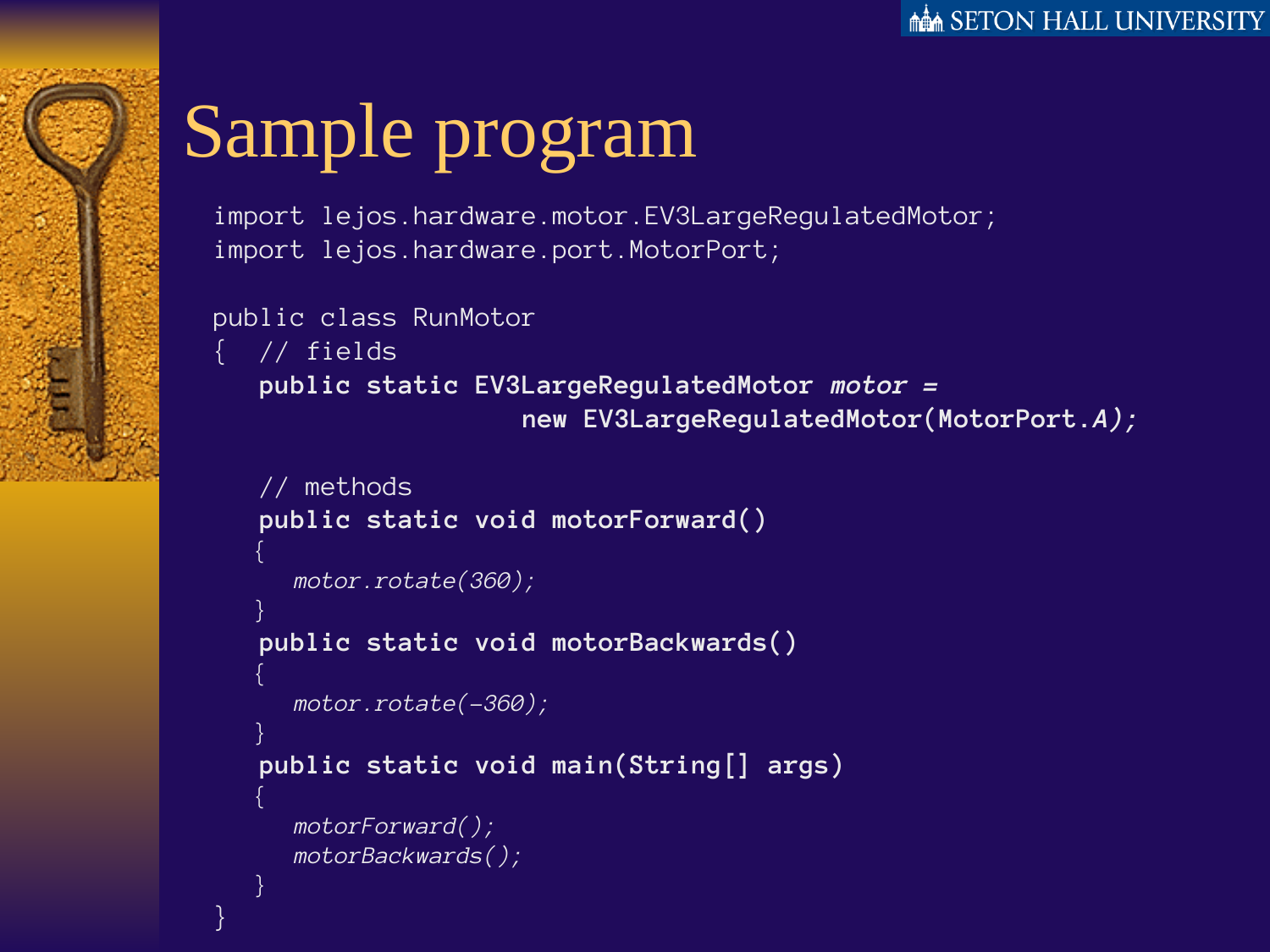

# Sample program
import lejos.hardware.motor.EV3LargeRegulatedMotor;
import lejos.hardware.port.MotorPort;

public class RunMotor
{  // fields
   public static EV3LargeRegulatedMotor motor =
                    new EV3LargeRegulatedMotor(MotorPort.A);

   // methods
   public static void motorForward()
   {
      motor.rotate(360);
   }
   public static void motorBackwards()
   {
      motor.rotate(-360);
   }
   public static void main(String[] args)
   {
      motorForward();
      motorBackwards();
   }
}